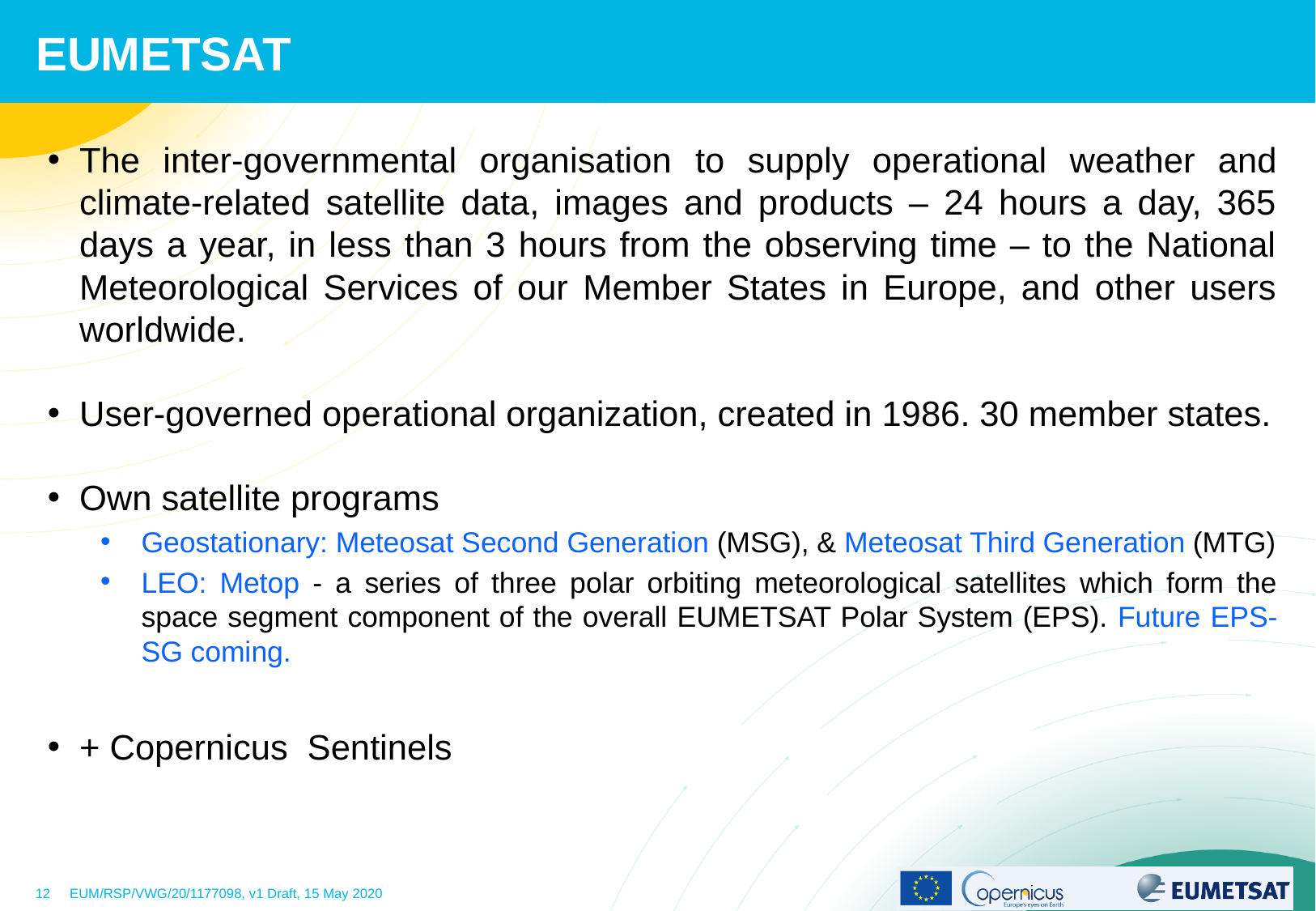

# EUMETSAT
The inter-governmental organisation to supply operational weather and climate-related satellite data, images and products – 24 hours a day, 365 days a year, in less than 3 hours from the observing time – to the National Meteorological Services of our Member States in Europe, and other users worldwide.

User-governed operational organization, created in 1986. 30 member states.

Own satellite programs
Geostationary: Meteosat Second Generation (MSG), & Meteosat Third Generation (MTG)
LEO: Metop - a series of three polar orbiting meteorological satellites which form the space segment component of the overall EUMETSAT Polar System (EPS). Future EPS-SG coming.

+ Copernicus  Sentinels